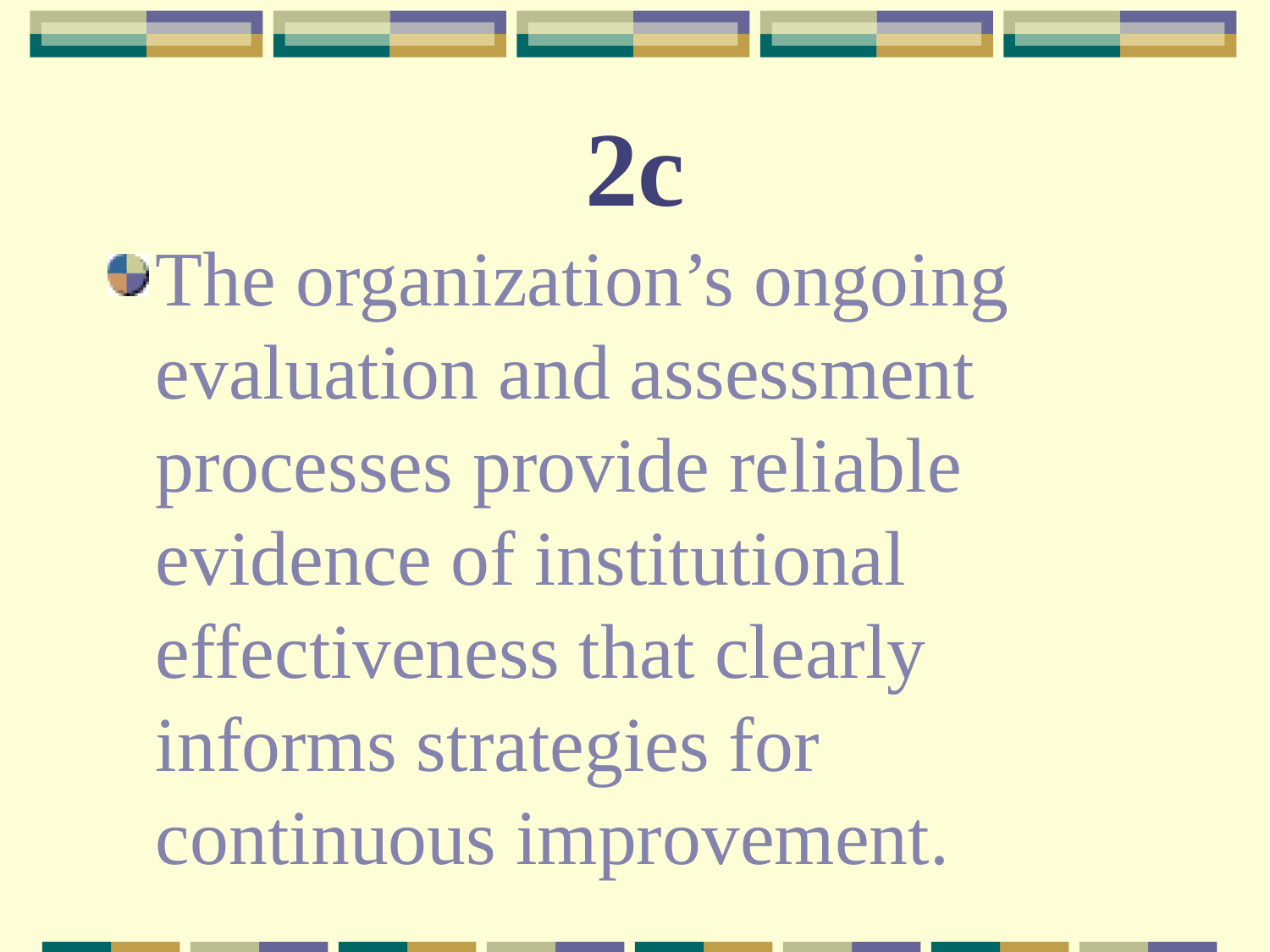

# 2c
The organization’s ongoing evaluation and assessment processes provide reliable evidence of institutional effectiveness that clearly informs strategies for continuous improvement.